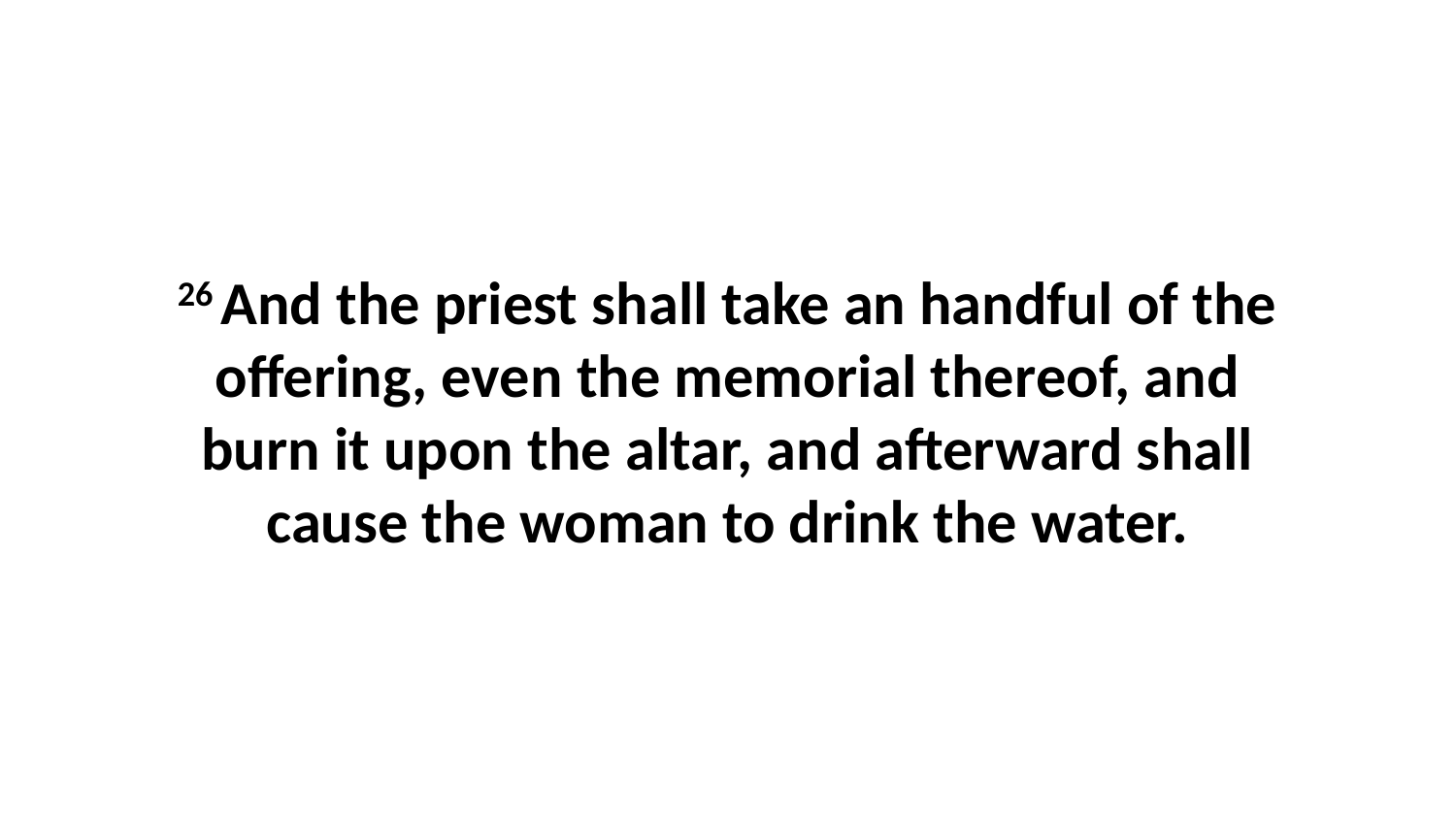

26 And the priest shall take an handful of the offering, even the memorial thereof, and burn it upon the altar, and afterward shall cause the woman to drink the water.